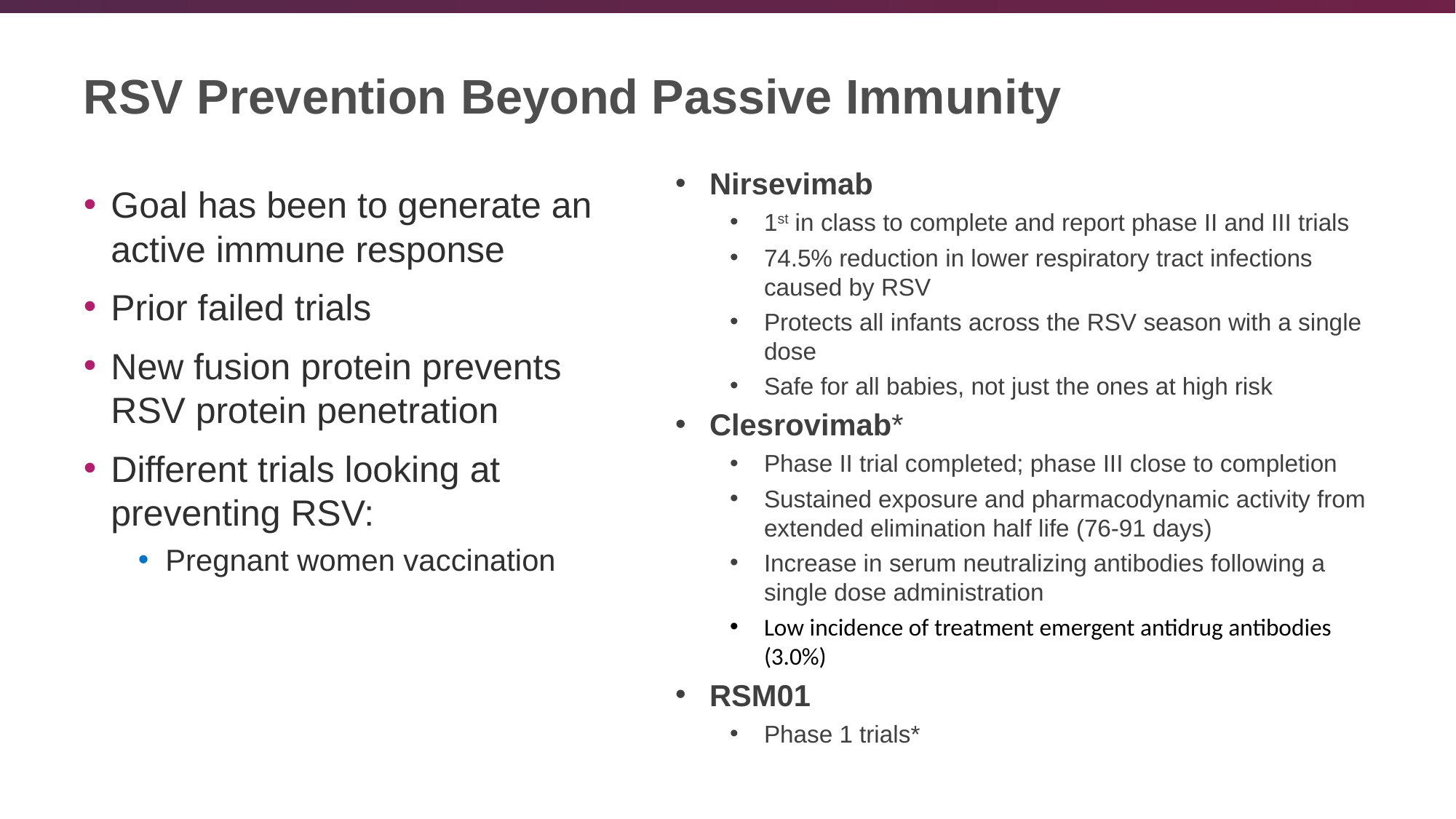

# RSV Prevention Beyond Passive Immunity
Nirsevimab
1st in class to complete and report phase II and III trials
74.5% reduction in lower respiratory tract infections caused by RSV
Protects all infants across the RSV season with a single dose
Safe for all babies, not just the ones at high risk
Clesrovimab*
Phase II trial completed; phase III close to completion
Sustained exposure and pharmacodynamic activity from extended elimination half life (76-91 days)
Increase in serum neutralizing antibodies following a single dose administration
Low incidence of treatment emergent antidrug antibodies (3.0%)
RSM01
Phase 1 trials*

Goal has been to generate an active immune response
Prior failed trials
New fusion protein prevents RSV protein penetration
Different trials looking at preventing RSV:
Pregnant women vaccination